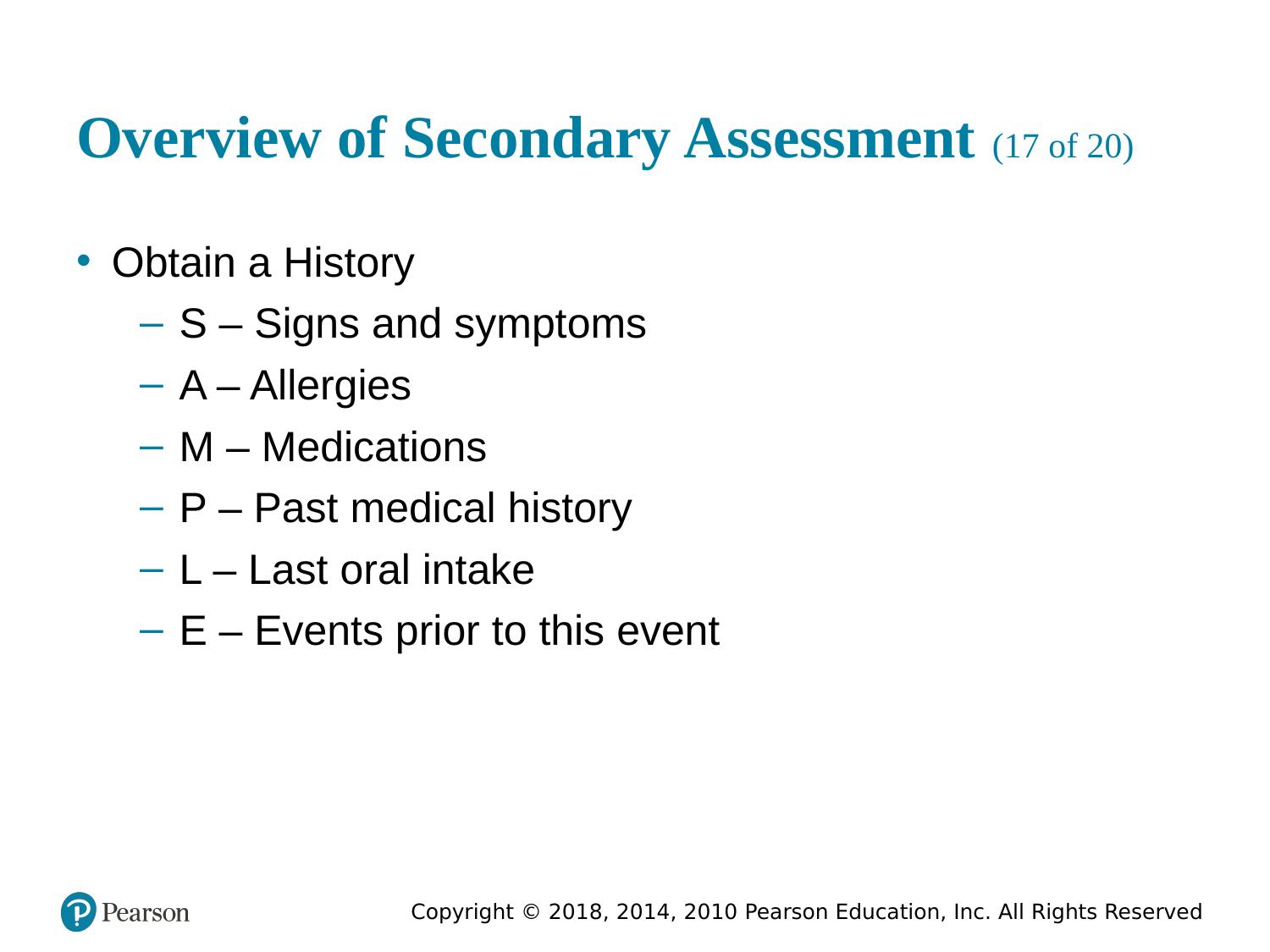

# Overview of Secondary Assessment (17 of 20)
Obtain a History
S – Signs and symptoms
A – Allergies
M – Medications
P – Past medical history
L – Last oral intake
E – Events prior to this event